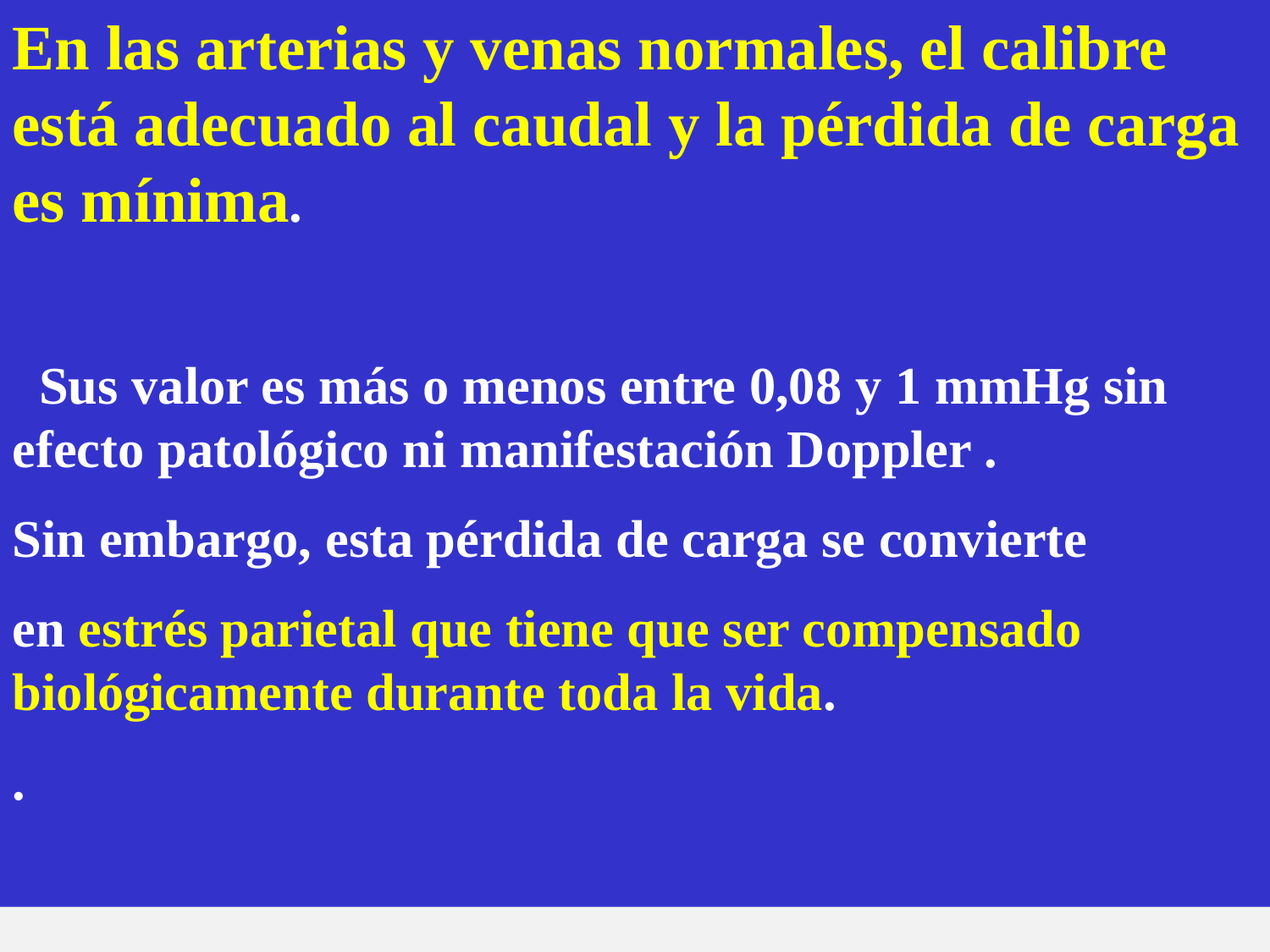

En las arterias y venas normales, el calibre está adecuado al caudal y la pérdida de carga es mínima.

  Sus valor es más o menos entre 0,08 y 1 mmHg sin efecto patológico ni manifestación Doppler .
Sin embargo, esta pérdida de carga se convierte
en estrés parietal que tiene que ser compensado biológicamente durante toda la vida.
.